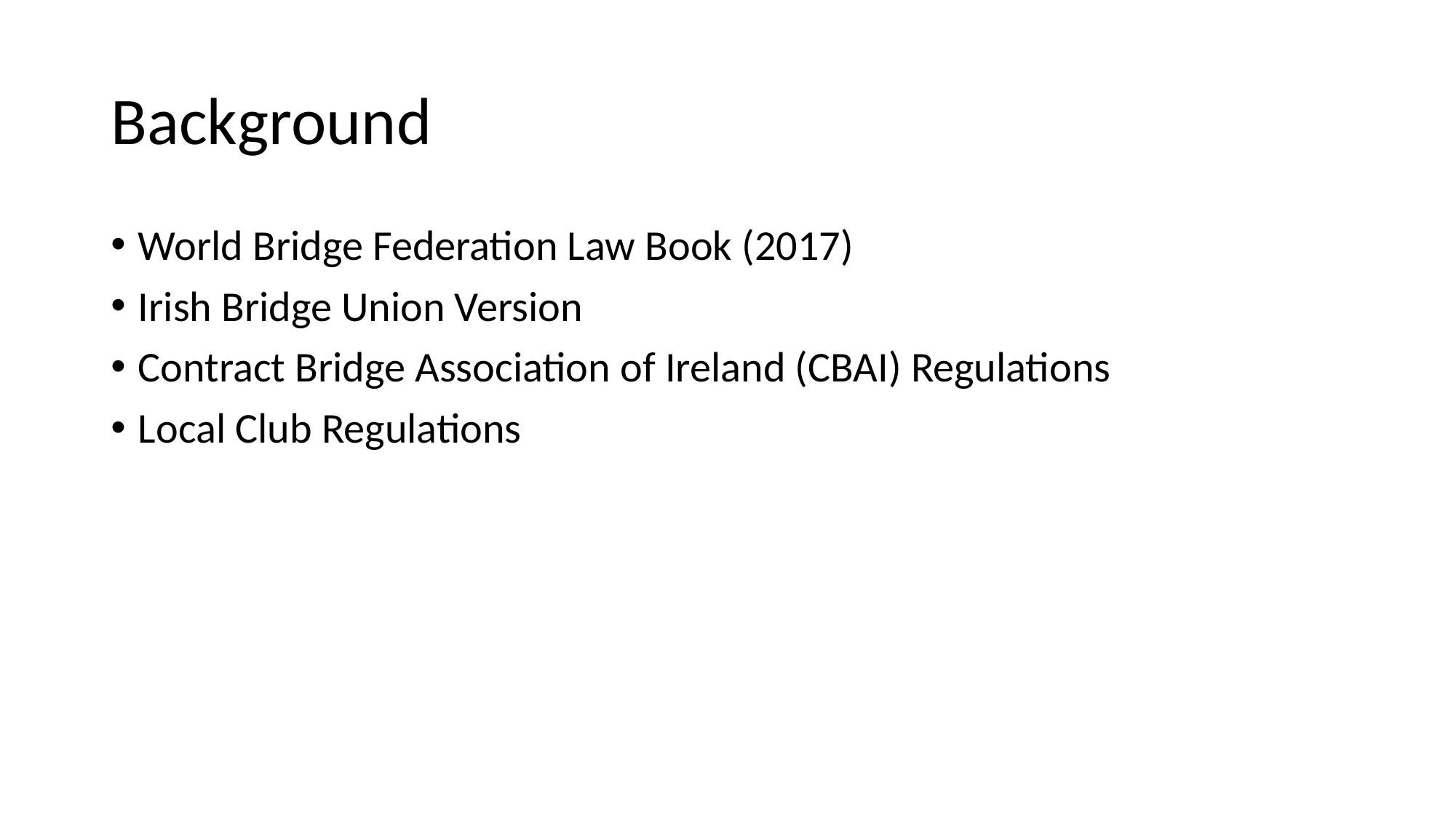

# Background
World Bridge Federation Law Book (2017)
Irish Bridge Union Version
Contract Bridge Association of Ireland (CBAI) Regulations
Local Club Regulations